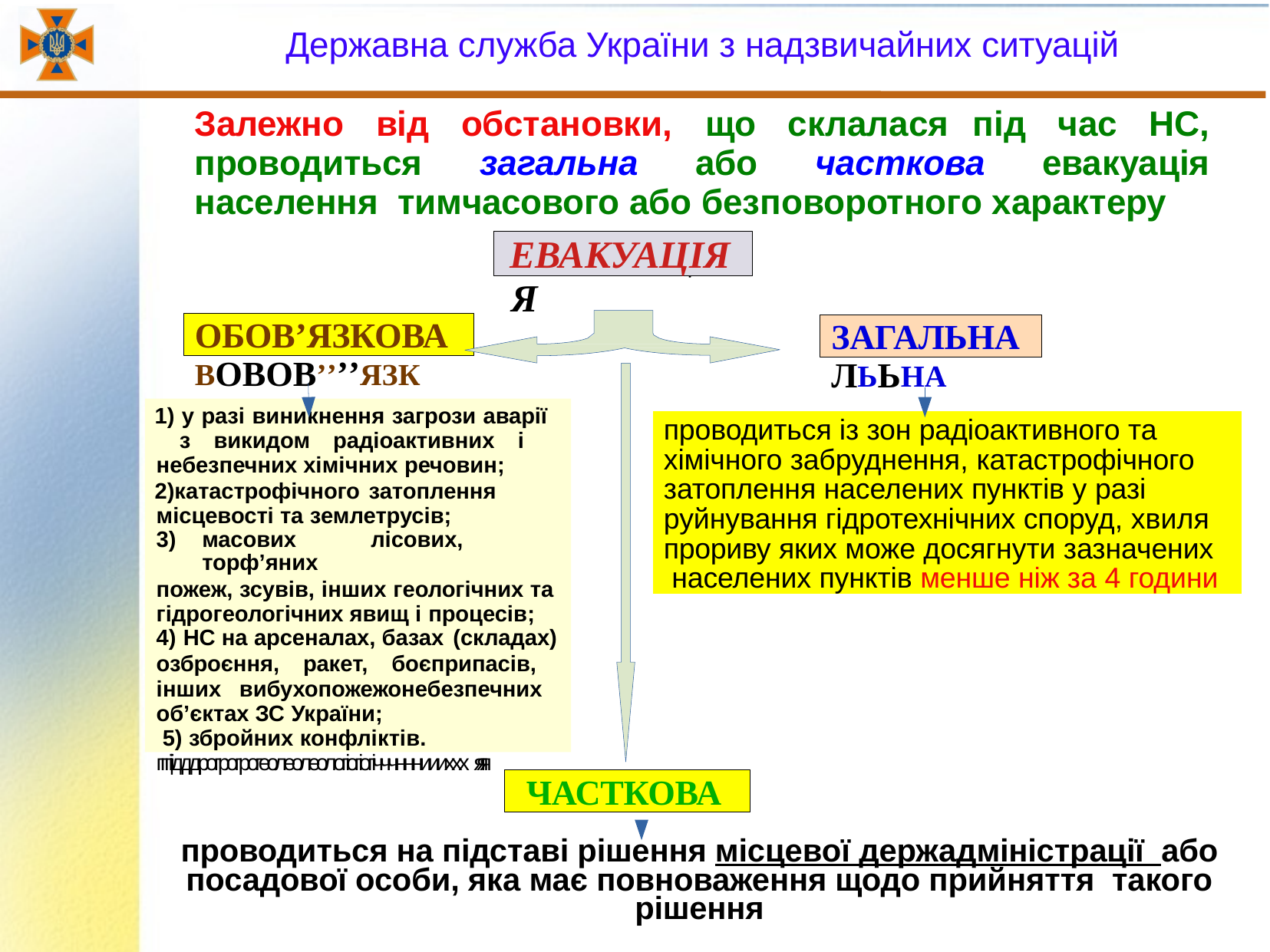

# Державна служба України з надзвичайних ситуацій
Залежно від обстановки, що склалася	під час НС, проводиться загальна або часткова евакуація населення  тимчасового або безповоротного характеру
ЕВАКУАЦІЯ
ЕВАКУАЦІЯ

ОБОВ’ЯЗКОВА
ЗАГАЛЬНА
ООООББББОВОВОВОВ’’’’ЯЗК
ЗЗААГАГАЛЛЬЬНА

 у разі виникнення загрози аварії  з викидом радіоактивних і  небезпечних хімічних речовин;
катастрофічного затоплення  місцевості та землетрусів;
масових	лісових,	торф’яних
пожеж, зсувів, інших геологічних та  гідрогеологічних явищ і процесів;
НС на арсеналах, базах (складах)
озброєння, ракет, боєприпасів,  інших вибухопожежонебезпечних  об’єктах ЗС України;
збройних конфліктів.
1)1)1) ууу разразразііі вввииинннииикккннненененннняяя  зззагагагроророзззиии авававаріаріаріїїї ззз
вввииикккииидддомомом радрадрадіііоооакакактттииивввннниииххх ііі  нннебебебееезззпппечнечнечниииххх хххііімммііічнчнчниииххх   речовречовречовиииннн
2)2)2)  кккатататасасастттрофрофрофііічнчнчнооогогого  зззааатттопопопллленененннняяя  мммііісссцццевевевососостттііі тттааа  ззземемемлллетететрурурусісісіввв
3)3)3) мммасасасовововиииххх лллііісссооовввиииххх  ттторфорфорф’’’яяяннниииххх пппожожожежежеж,,,
зззсусусувввіііввв,,, іііннншшшиииххх  гегегеололологогогііічнчнчниииххх тттааа  гггііідддрогрогрогеолеолеологіогіогічччннниииххх  яяя
проводиться із зон радіоактивного та  хімічного забруднення, катастрофічного  затоплення населених пунктів у разі  руйнування гідротехнічних споруд, хвиля  прориву яких може досягнути зазначених  населених пунктів менше ніж за 4 години
ЧАСТКОВА
проводиться на підставі рішення місцевої держадміністрації  або посадової особи, яка має повноваження щодо прийняття  такого рішення